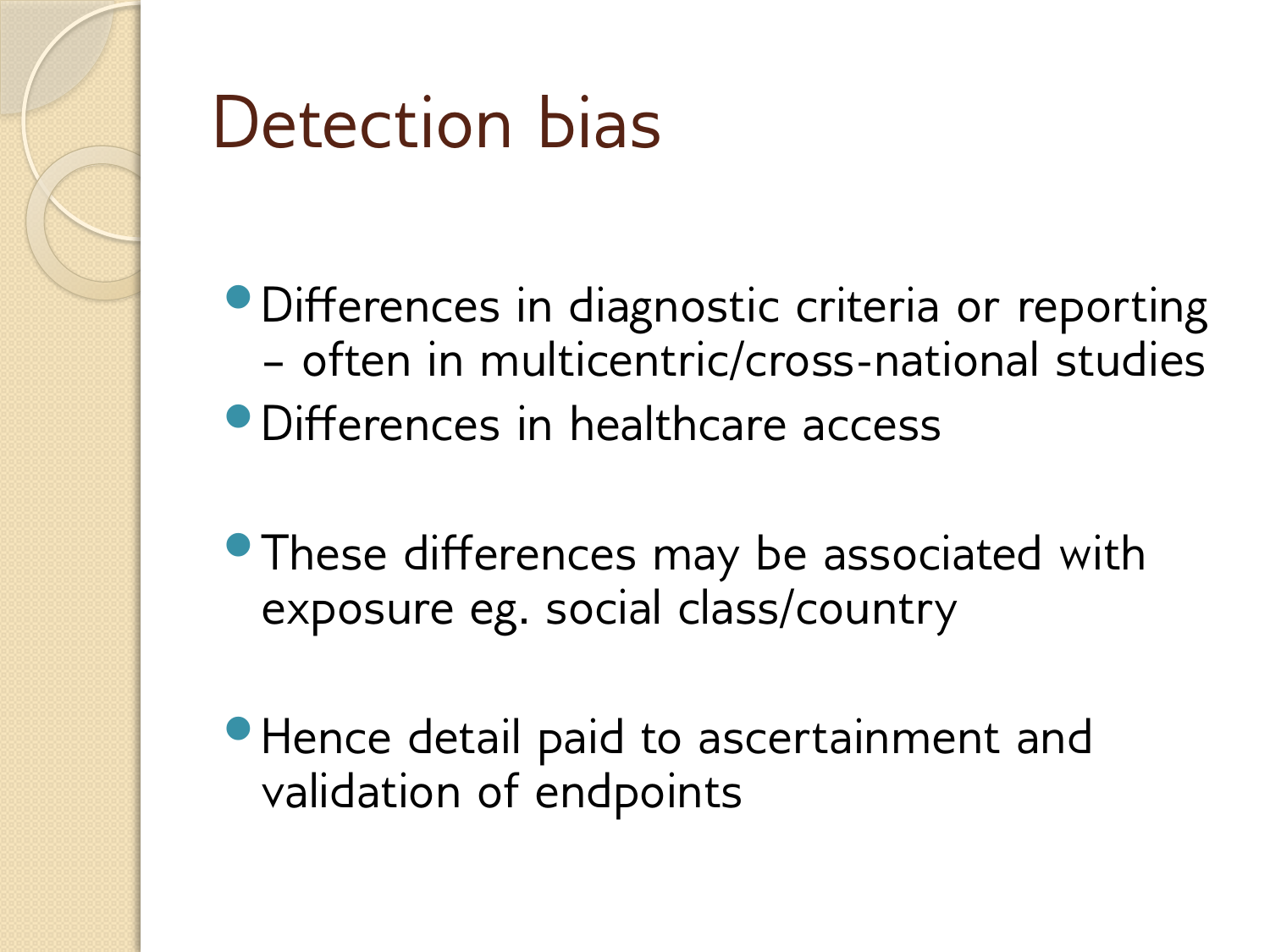

# Detection bias

Differences in diagnostic criteria or reporting – often in multicentric/cross-national studies
Differences in healthcare access

These differences may be associated with  exposure eg. social class/country

Hence detail paid to ascertainment and validation of endpoints